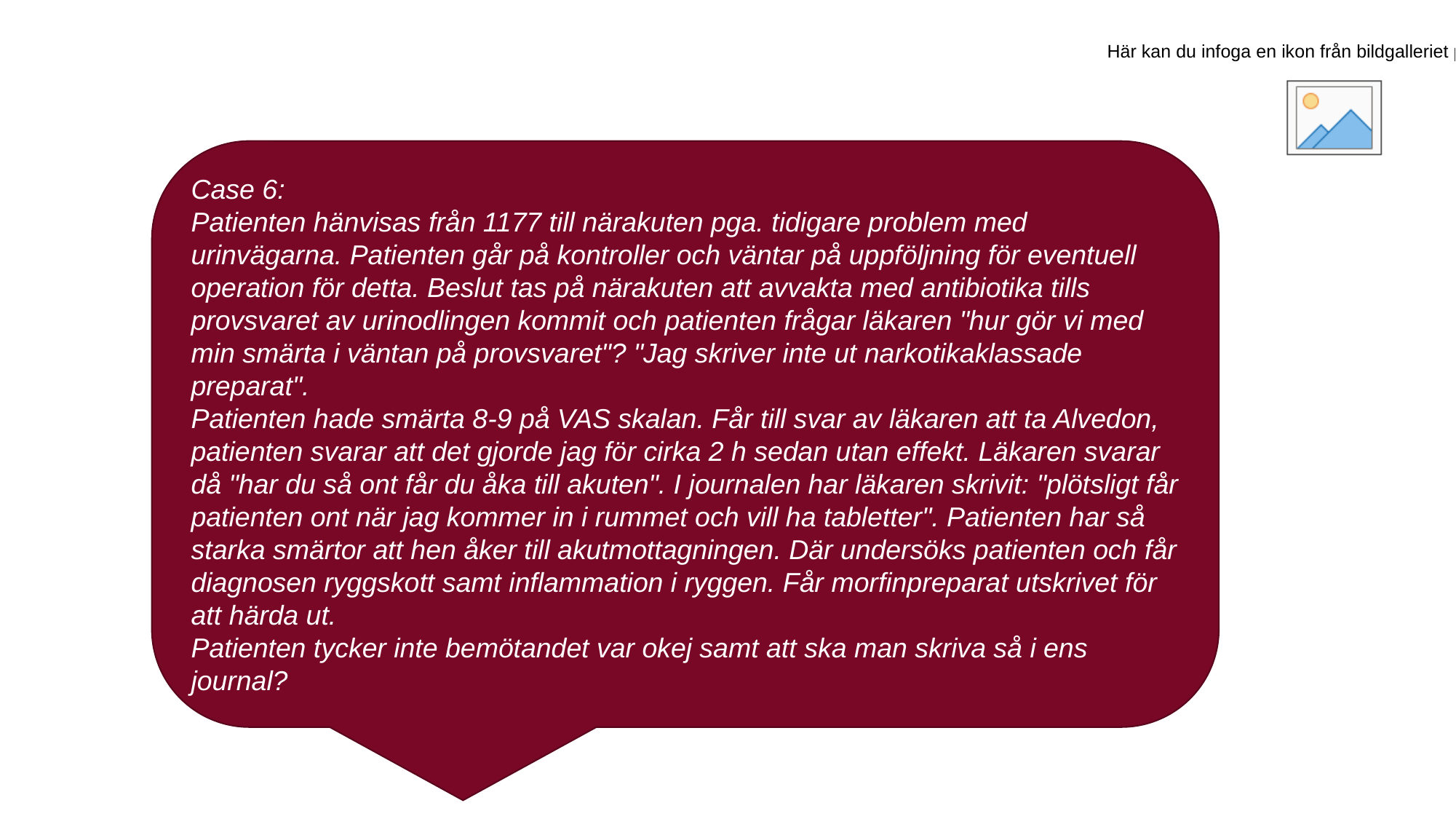

Case 6:
Patienten hänvisas från 1177 till närakuten pga. tidigare problem med urinvägarna. Patienten går på kontroller och väntar på uppföljning för eventuell operation för detta. Beslut tas på närakuten att avvakta med antibiotika tills provsvaret av urinodlingen kommit och patienten frågar läkaren "hur gör vi med min smärta i väntan på provsvaret"? "Jag skriver inte ut narkotikaklassade preparat".
Patienten hade smärta 8-9 på VAS skalan. Får till svar av läkaren att ta Alvedon, patienten svarar att det gjorde jag för cirka 2 h sedan utan effekt. Läkaren svarar då "har du så ont får du åka till akuten". I journalen har läkaren skrivit: "plötsligt får patienten ont när jag kommer in i rummet och vill ha tabletter". Patienten har så starka smärtor att hen åker till akutmottagningen. Där undersöks patienten och får diagnosen ryggskott samt inflammation i ryggen. Får morfinpreparat utskrivet för att härda ut.
Patienten tycker inte bemötandet var okej samt att ska man skriva så i ens journal?